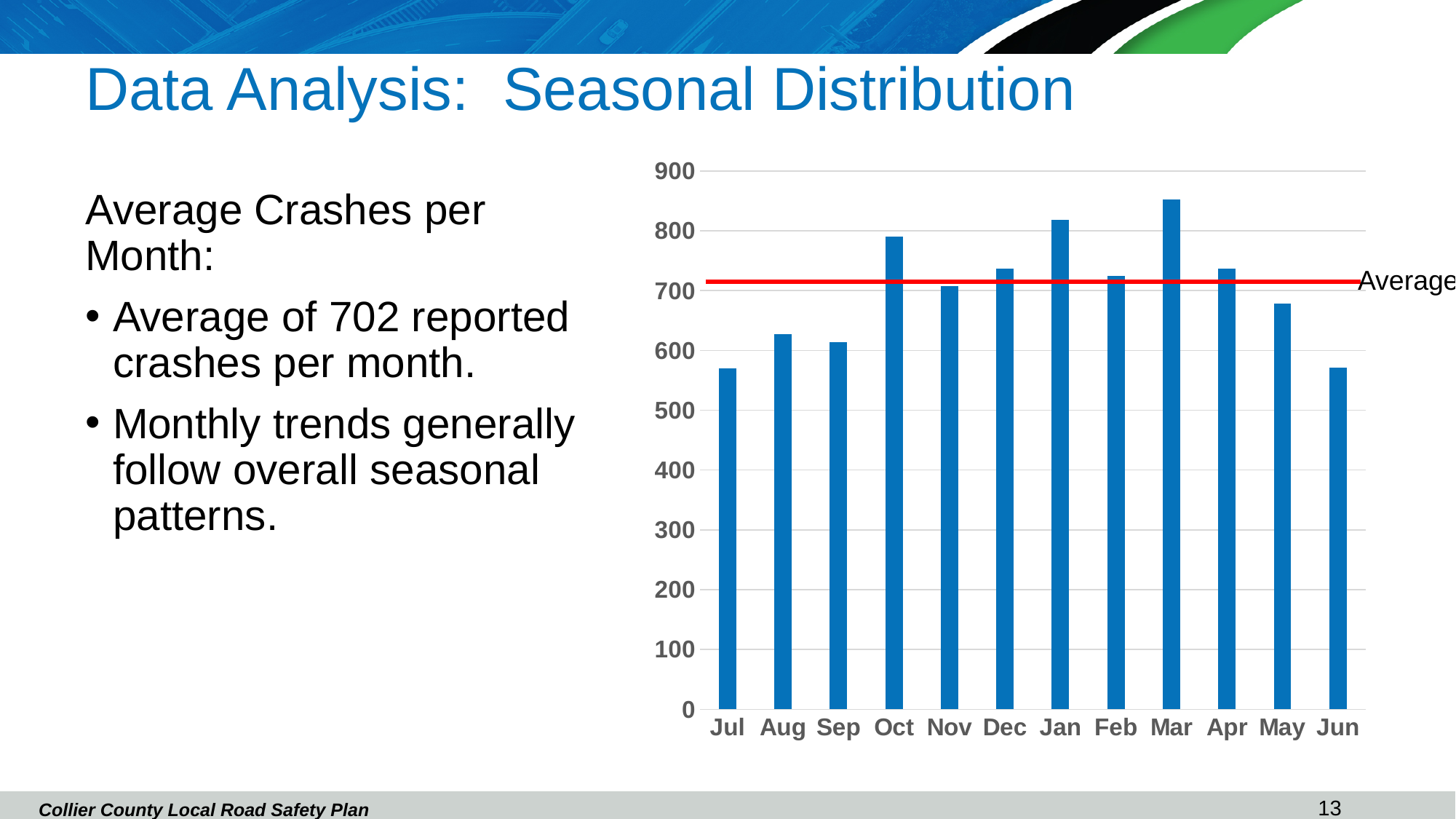

# Data Analysis:  Seasonal Distribution

### Chart

| Category |  |
|---|---|
| Jul | 570.0 |
| Aug | 627.0 |
| Sep | 614.0 |
| Oct | 790.0 |
| Nov | 708.0 |
| Dec | 737.0 |
| Jan | 818.0 |
| Feb | 725.0 |
| Mar | 852.0 |
| Apr | 737.0 |
| May | 678.0 |
| Jun | 571.0 |
Average Crashes per Month:
Average of 702 reported crashes per month.
Monthly trends generally follow overall seasonal patterns.
Average
13
Collier County Local Road Safety Plan